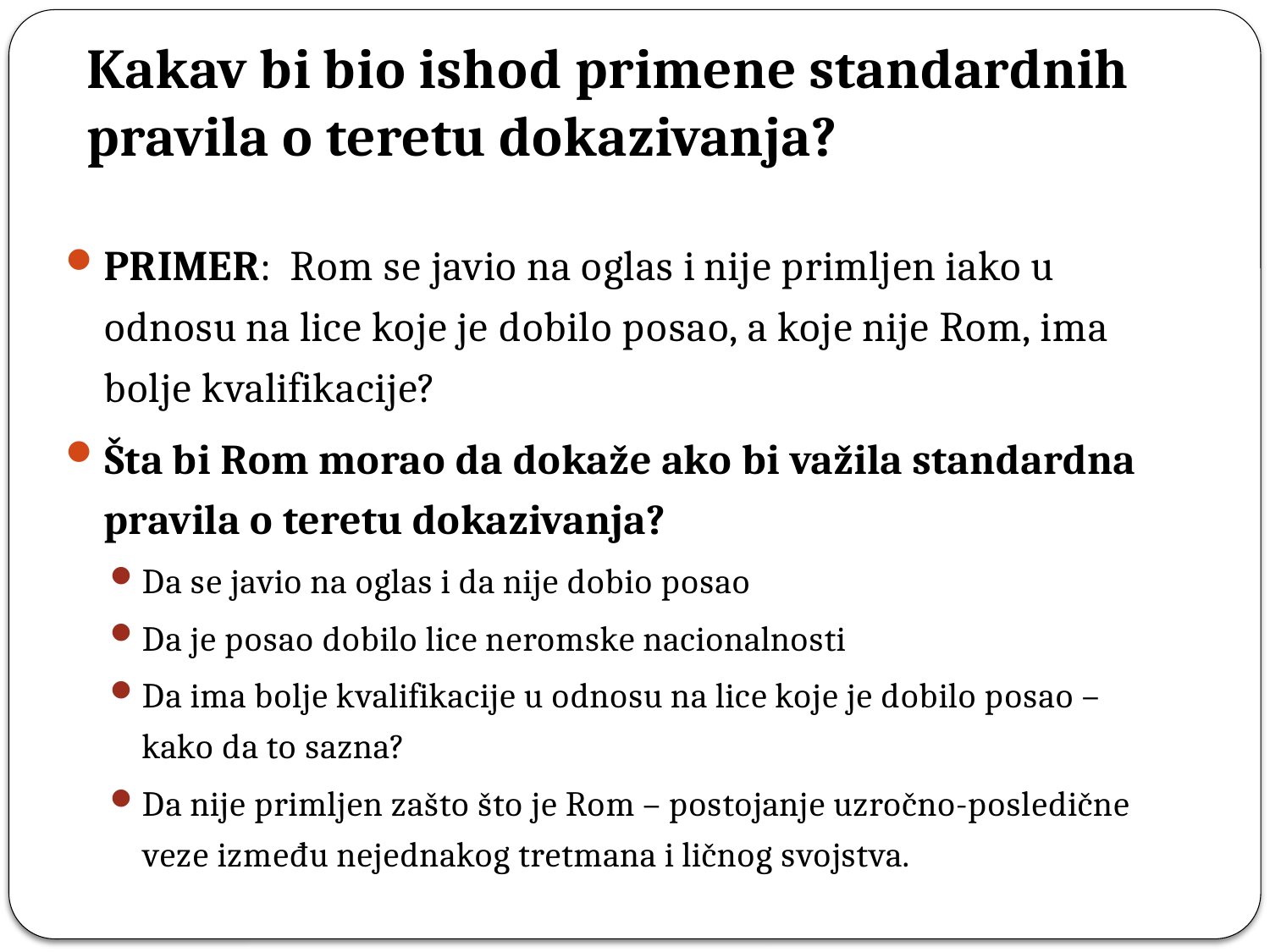

# Kakav bi bio ishod primene standardnih pravila o teretu dokazivanja?
PRIMER:  Rom se javio na oglas i nije primljen iako u odnosu na lice koje je dobilo posao, a koje nije Rom, ima bolje kvalifikacije?
Šta bi Rom morao da dokaže ako bi važila standardna pravila o teretu dokazivanja?
Da se javio na oglas i da nije dobio posao
Da je posao dobilo lice neromske nacionalnosti
Da ima bolje kvalifikacije u odnosu na lice koje je dobilo posao – kako da to sazna?
Da nije primljen zašto što je Rom – postojanje uzročno-posledične veze između nejednakog tretmana i ličnog svojstva.